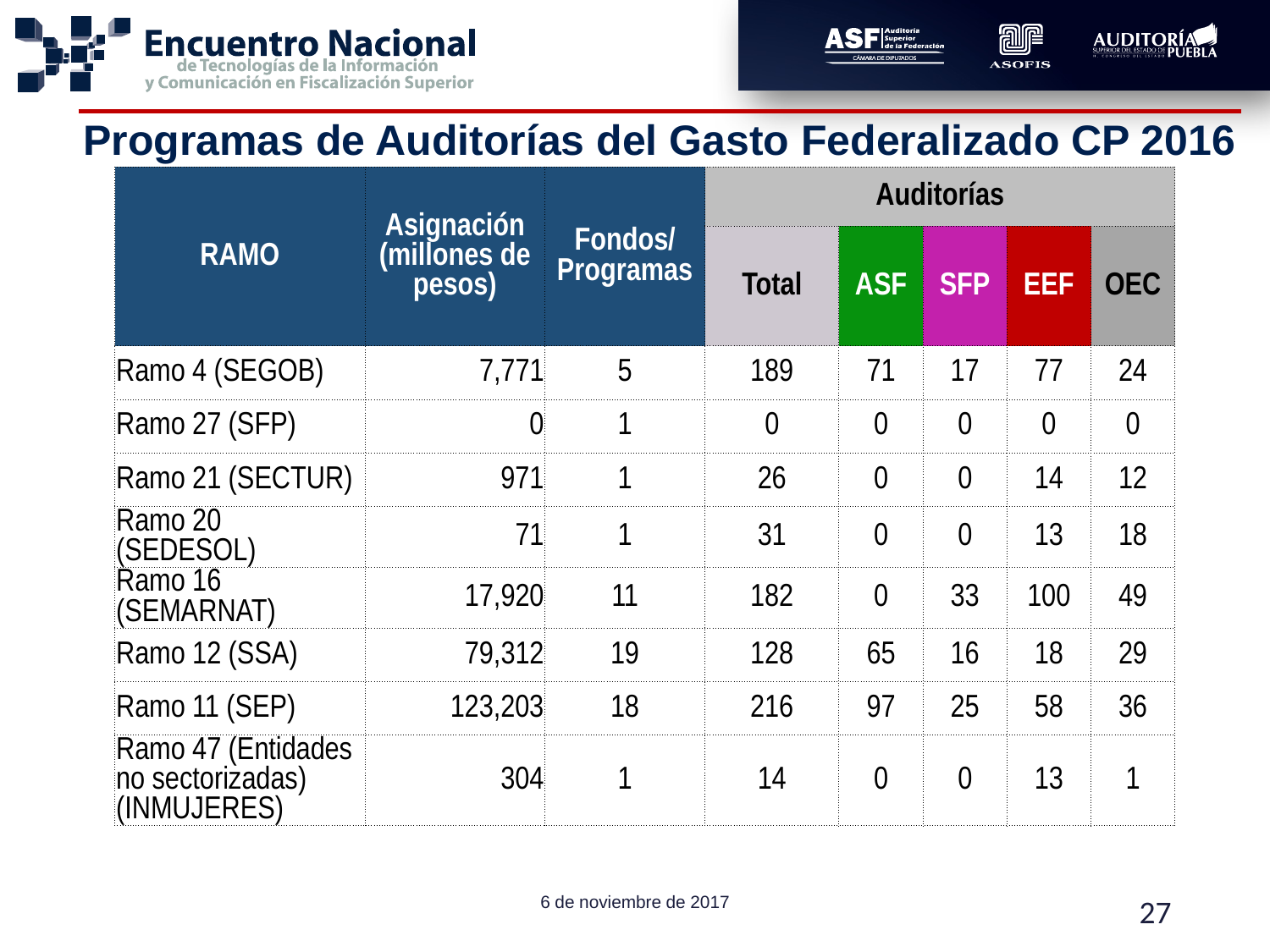

Programas de Auditorías del Gasto Federalizado CP 2016
| RAMO | Asignación (millones de pesos) | Fondos/ Programas | Auditorías |  |  |  |  |
| --- | --- | --- | --- | --- | --- | --- | --- |
|  |  |  | Total | ASF | SFP | EEF | OEC |
| Ramo 4 (SEGOB) | 7,771 | 5 | 189 | 71 | 17 | 77 | 24 |
| Ramo 27 (SFP) | 0 | 1 | 0 | 0 | 0 | 0 | 0 |
| Ramo 21 (SECTUR) | 971 | 1 | 26 | 0 | 0 | 14 | 12 |
| Ramo 20 (SEDESOL) | 71 | 1 | 31 | 0 | 0 | 13 | 18 |
| Ramo 16 (SEMARNAT) | 17,920 | 11 | 182 | 0 | 33 | 100 | 49 |
| Ramo 12 (SSA) | 79,312 | 19 | 128 | 65 | 16 | 18 | 29 |
| Ramo 11 (SEP) | 123,203 | 18 | 216 | 97 | 25 | 58 | 36 |
| Ramo 47 (Entidades no sectorizadas) (INMUJERES) | 304 | 1 | 14 | 0 | 0 | 13 | 1 |